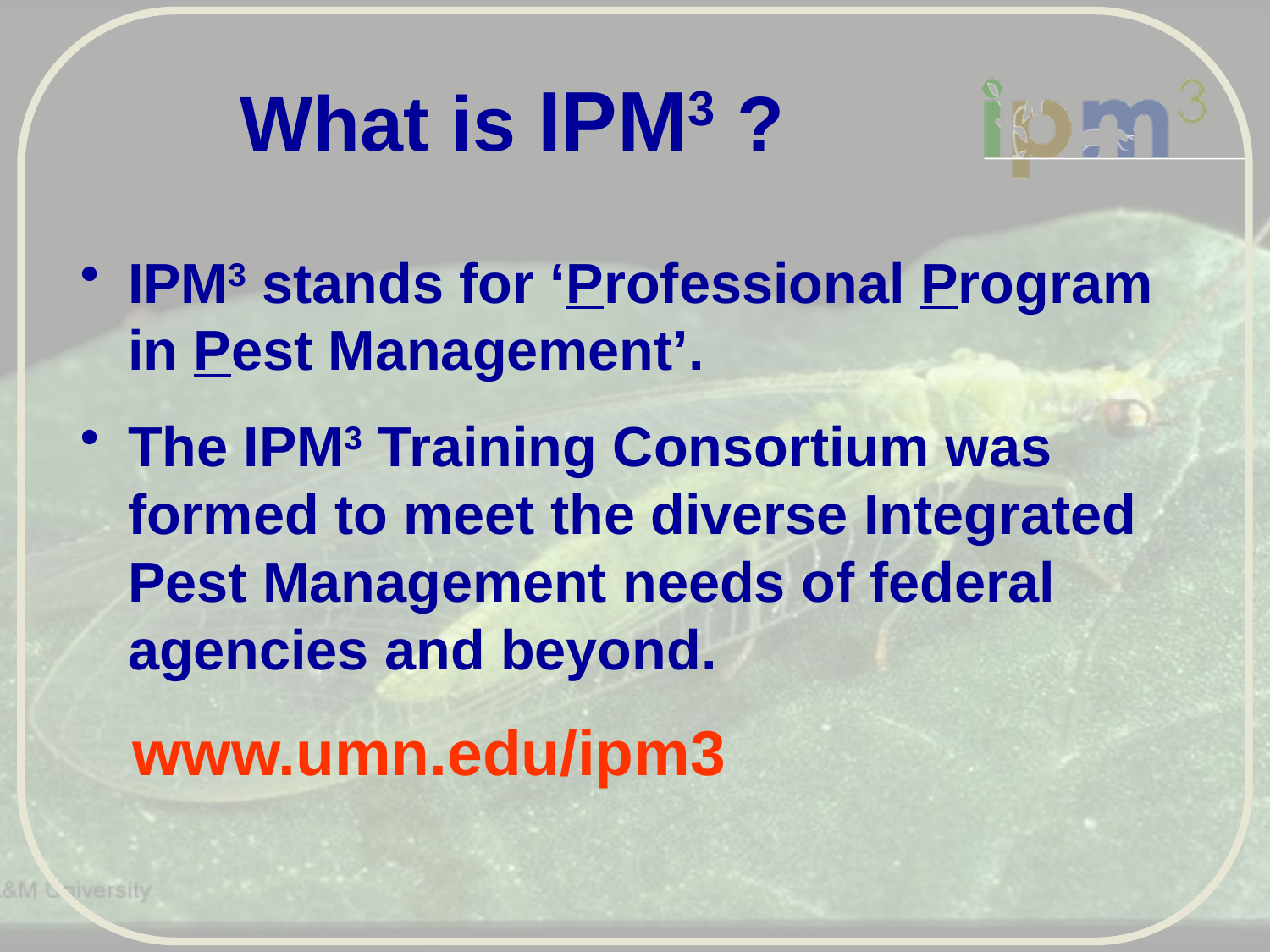

# What is IPM3 ?
IPM3 stands for ‘Professional Program in Pest Management’.
The IPM3 Training Consortium was formed to meet the diverse Integrated Pest Management needs of federal agencies and beyond.
   www.umn.edu/ipm3